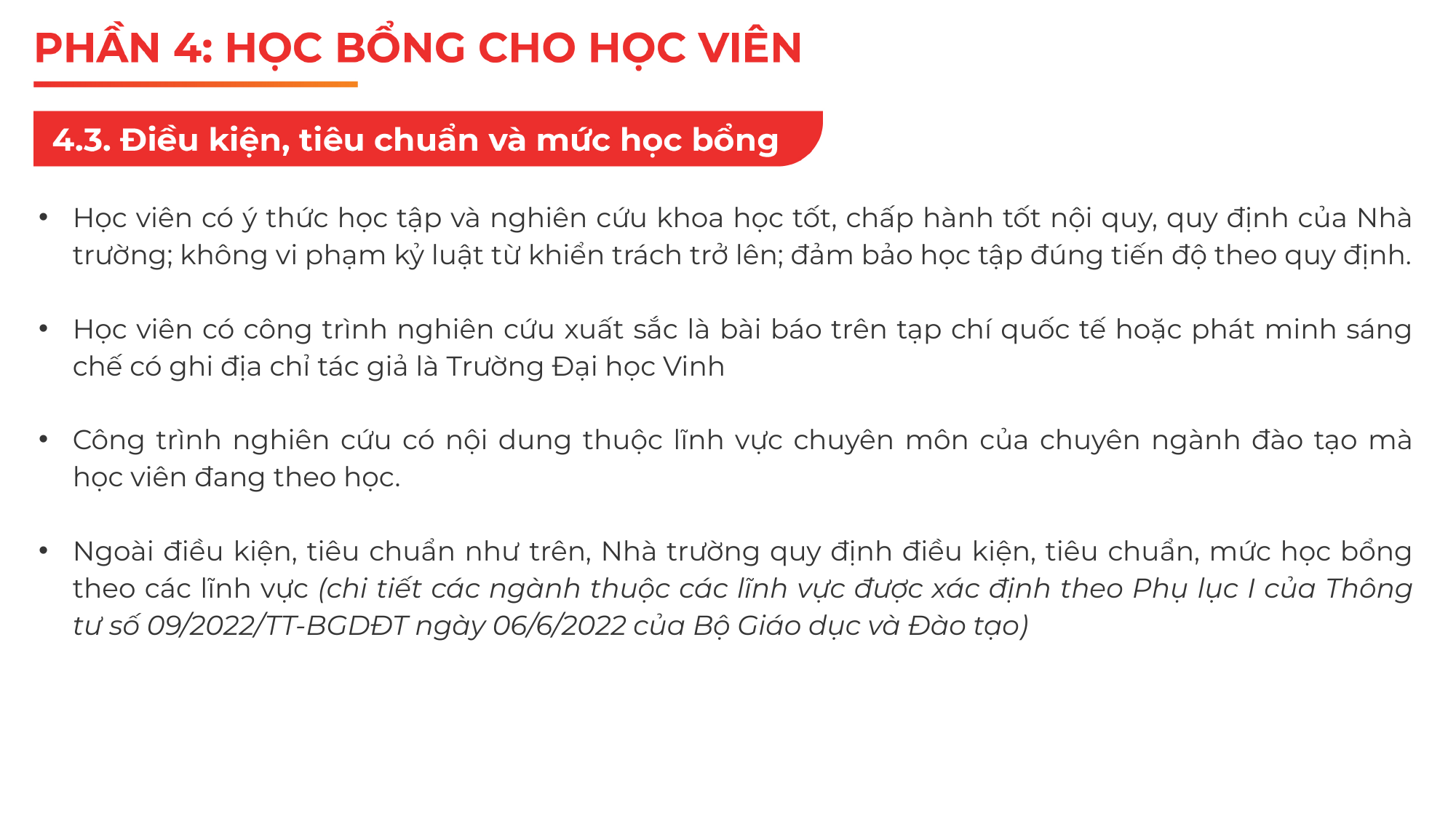

Học viên có ý thức học tập và nghiên cứu khoa học tốt, chấp hành tốt nội quy, quy định của Nhà trường; không vi phạm kỷ luật từ khiển trách trở lên; đảm bảo học tập đúng tiến độ theo quy định.
Học viên có công trình nghiên cứu xuất sắc là bài báo trên tạp chí quốc tế hoặc phát minh sáng chế có ghi địa chỉ tác giả là Trường Đại học Vinh
Công trình nghiên cứu có nội dung thuộc lĩnh vực chuyên môn của chuyên ngành đào tạo mà học viên đang theo học.
Ngoài điều kiện, tiêu chuẩn như trên, Nhà trường quy định điều kiện, tiêu chuẩn, mức học bổng theo các lĩnh vực (chi tiết các ngành thuộc các lĩnh vực được xác định theo Phụ lục I của Thông tư số 09/2022/TT-BGDĐT ngày 06/6/2022 của Bộ Giáo dục và Đào tạo)